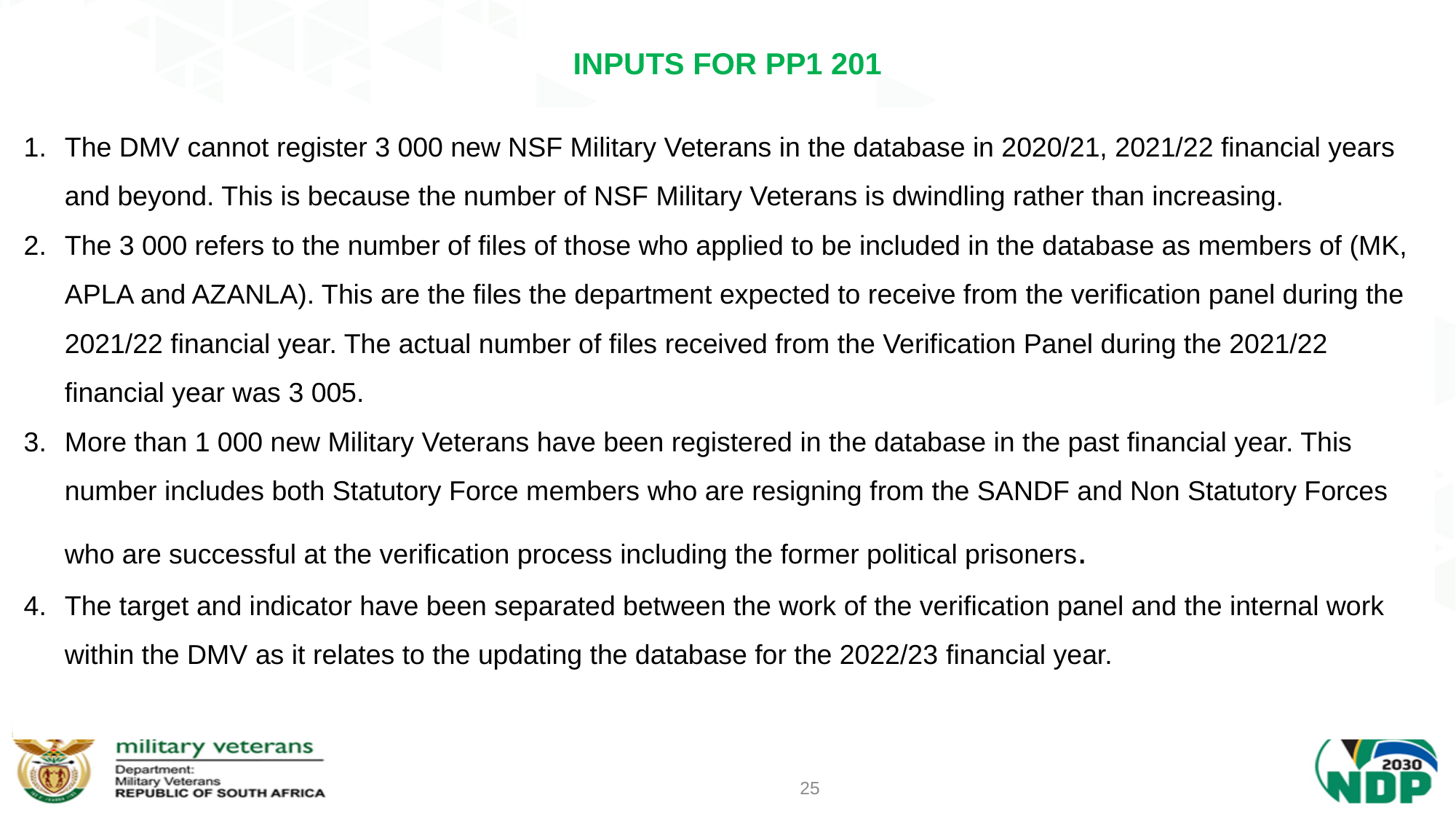

# INPUTS FOR PP1 201
The DMV cannot register 3 000 new NSF Military Veterans in the database in 2020/21, 2021/22 financial years and beyond. This is because the number of NSF Military Veterans is dwindling rather than increasing.
The 3 000 refers to the number of files of those who applied to be included in the database as members of (MK, APLA and AZANLA). This are the files the department expected to receive from the verification panel during the 2021/22 financial year. The actual number of files received from the Verification Panel during the 2021/22 financial year was 3 005.
More than 1 000 new Military Veterans have been registered in the database in the past financial year. This number includes both Statutory Force members who are resigning from the SANDF and Non Statutory Forces who are successful at the verification process including the former political prisoners.
The target and indicator have been separated between the work of the verification panel and the internal work within the DMV as it relates to the updating the database for the 2022/23 financial year.

25